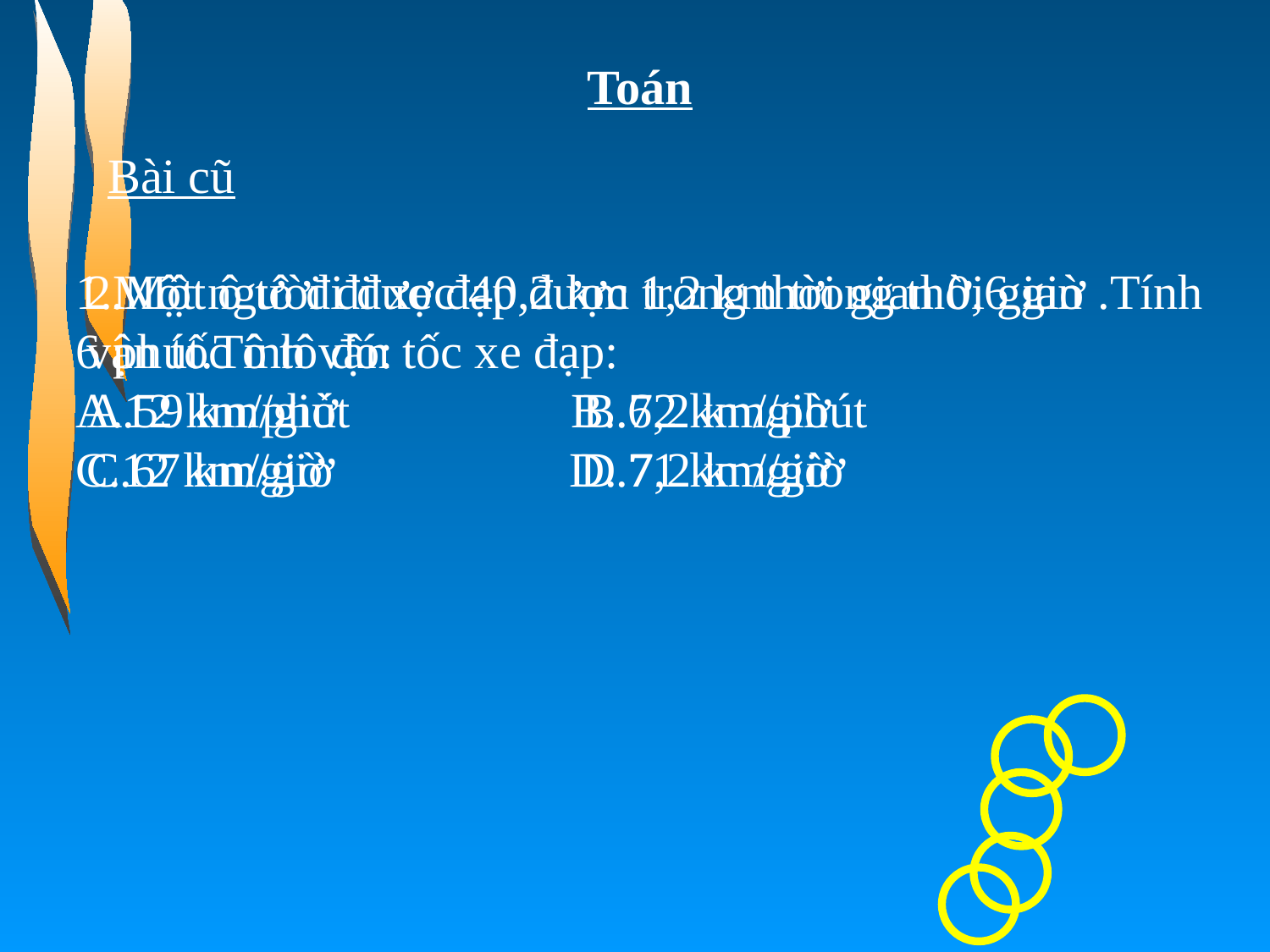

Toán
Bài cũ
1.Một người đi xe đạp được 1,2 km trong thời gian
6 phút.Tính vận tốc xe đạp:
A.12 km/phút                  B. 7,2 km/phút
C.12 km/giờ                    D. 7,2 km/giờ

2.Một ô tô đi được 40,2 km trong thời gian 0,6 giờ .Tính vận tốc ô tô đó:
A.59 km/giờ                    B.62 km/giờ
C.67 km/giờ                    D.71 km/giờ